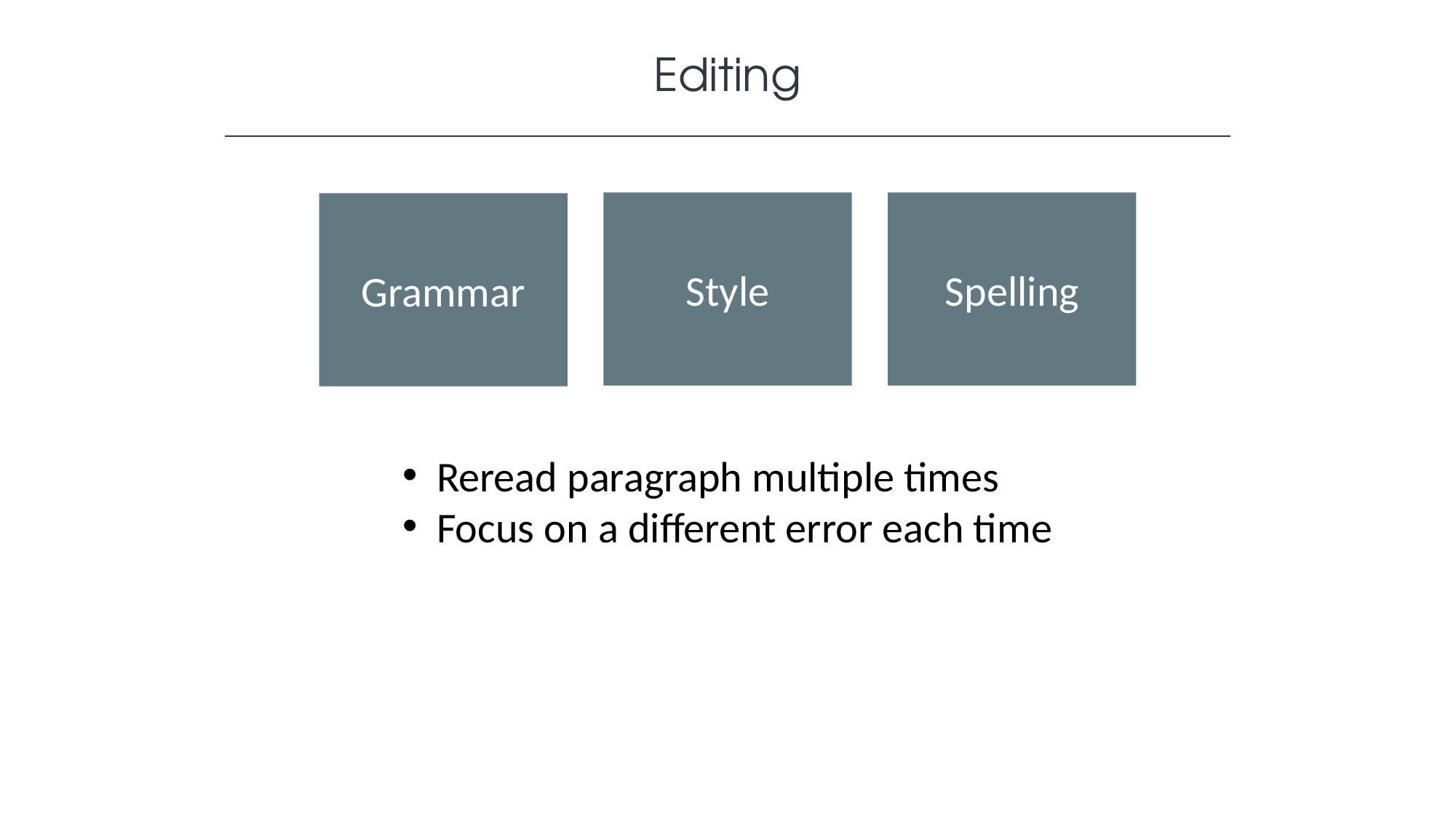

Editing
Style
Spelling
Grammar
Reread paragraph multiple times
Focus on a different error each time